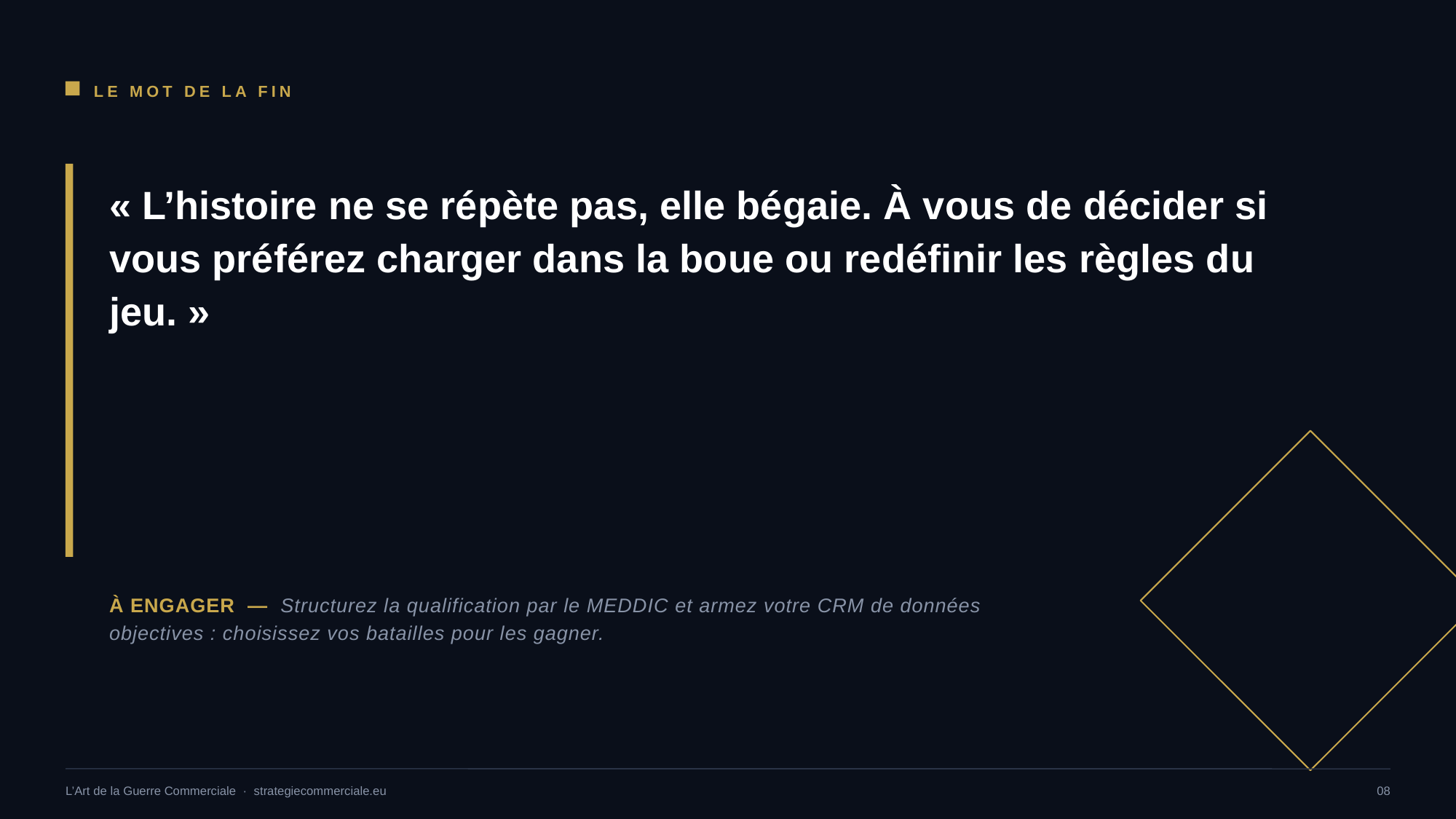

LE MOT DE LA FIN

« L’histoire ne se répète pas, elle bégaie. À vous de décider si vous préférez charger dans la boue ou redéfinir les règles du jeu. »

À ENGAGER  —  Structurez la qualification par le MEDDIC et armez votre CRM de données objectives : choisissez vos batailles pour les gagner.

L’Art de la Guerre Commerciale  ·  strategiecommerciale.eu
08